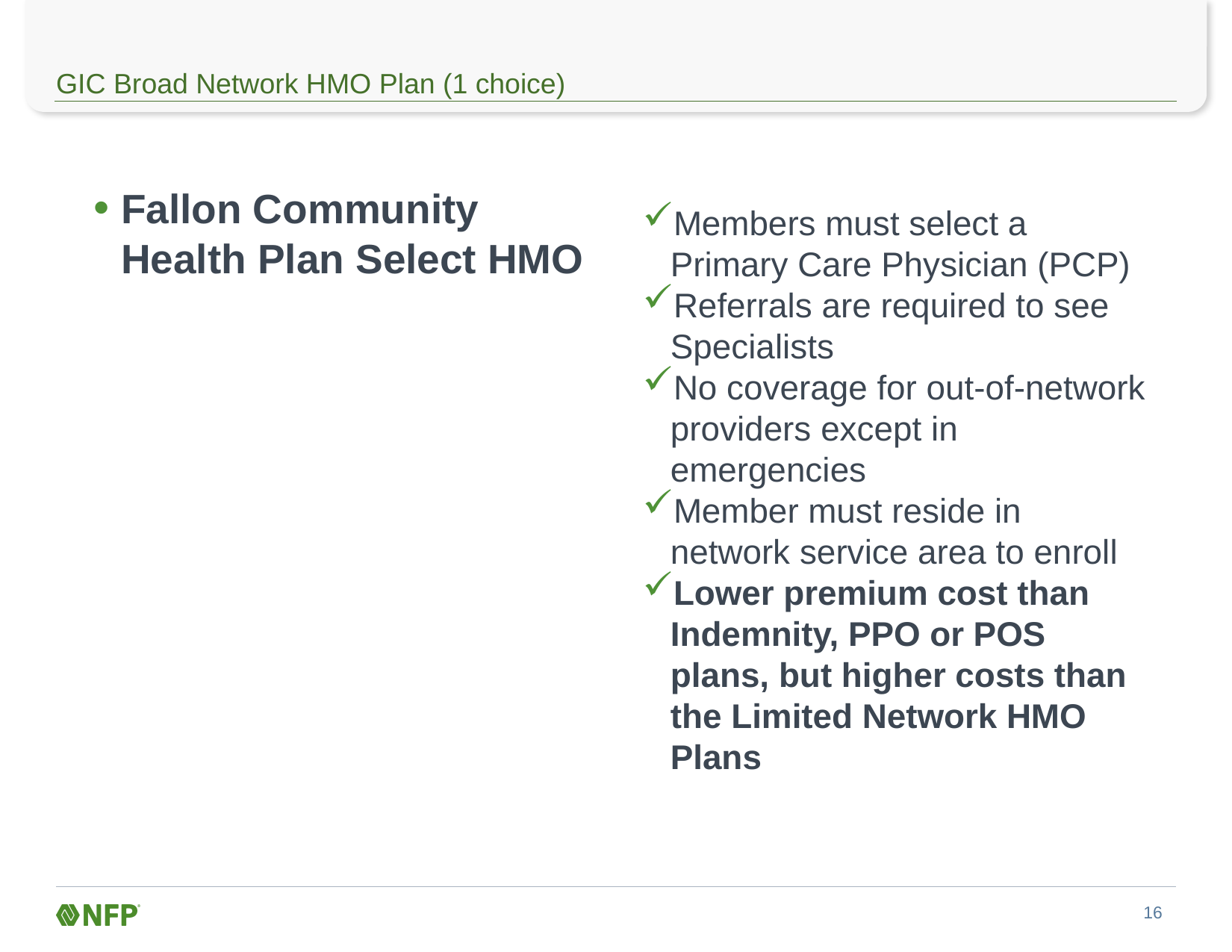

# GIC Broad Network HMO Plan (1 choice)
Fallon Community Health Plan Select HMO

Members must select a Primary Care Physician (PCP)
Referrals are required to see Specialists
No coverage for out-of-network providers except in emergencies
Member must reside in network service area to enroll
Lower premium cost than Indemnity, PPO or POS plans, but higher costs than the Limited Network HMO Plans

16